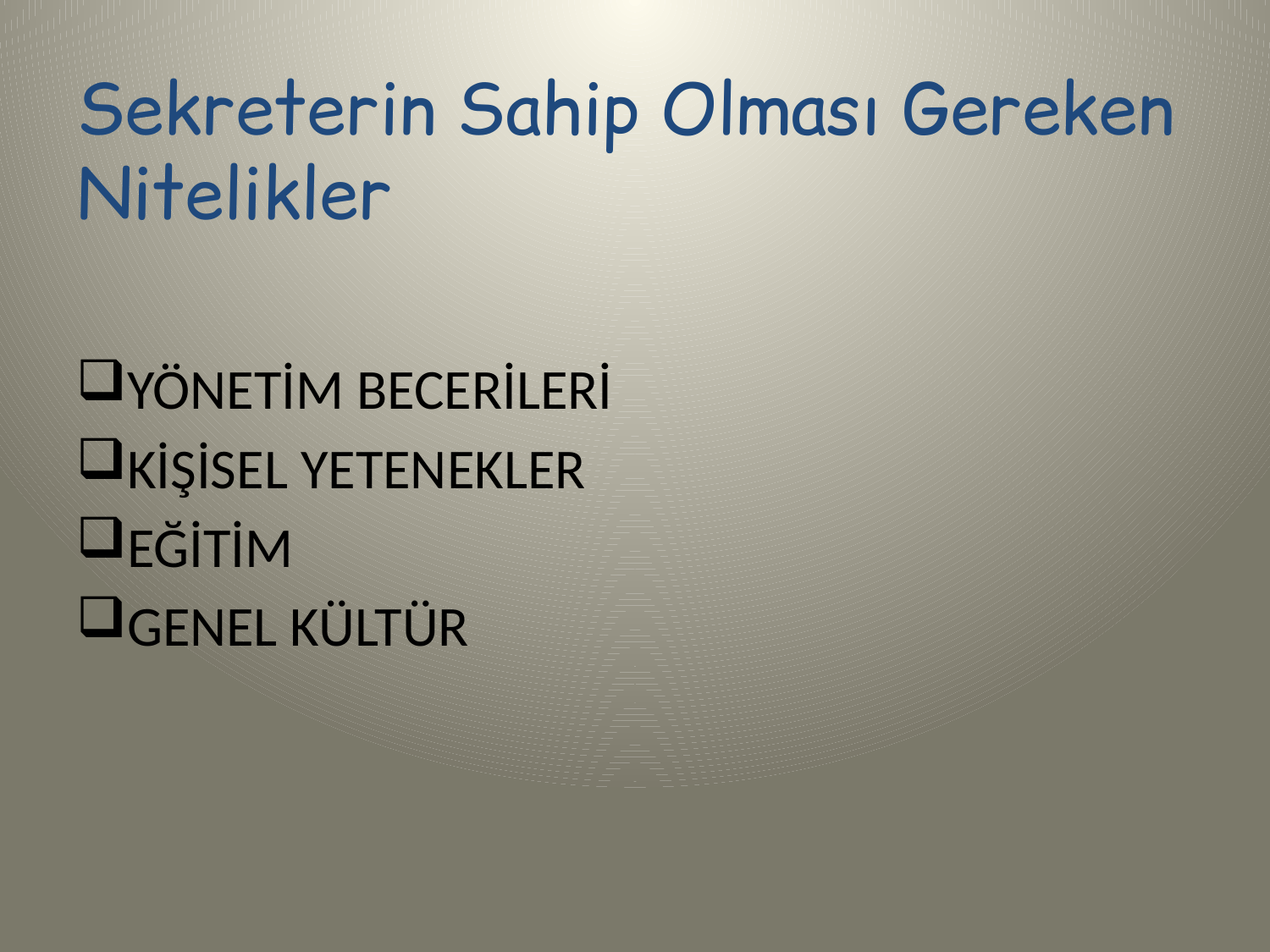

# Sekreterin Sahip Olması Gereken Nitelikler

YÖNETİM BECERİLERİ
KİŞİSEL YETENEKLER
EĞİTİM
GENEL KÜLTÜR